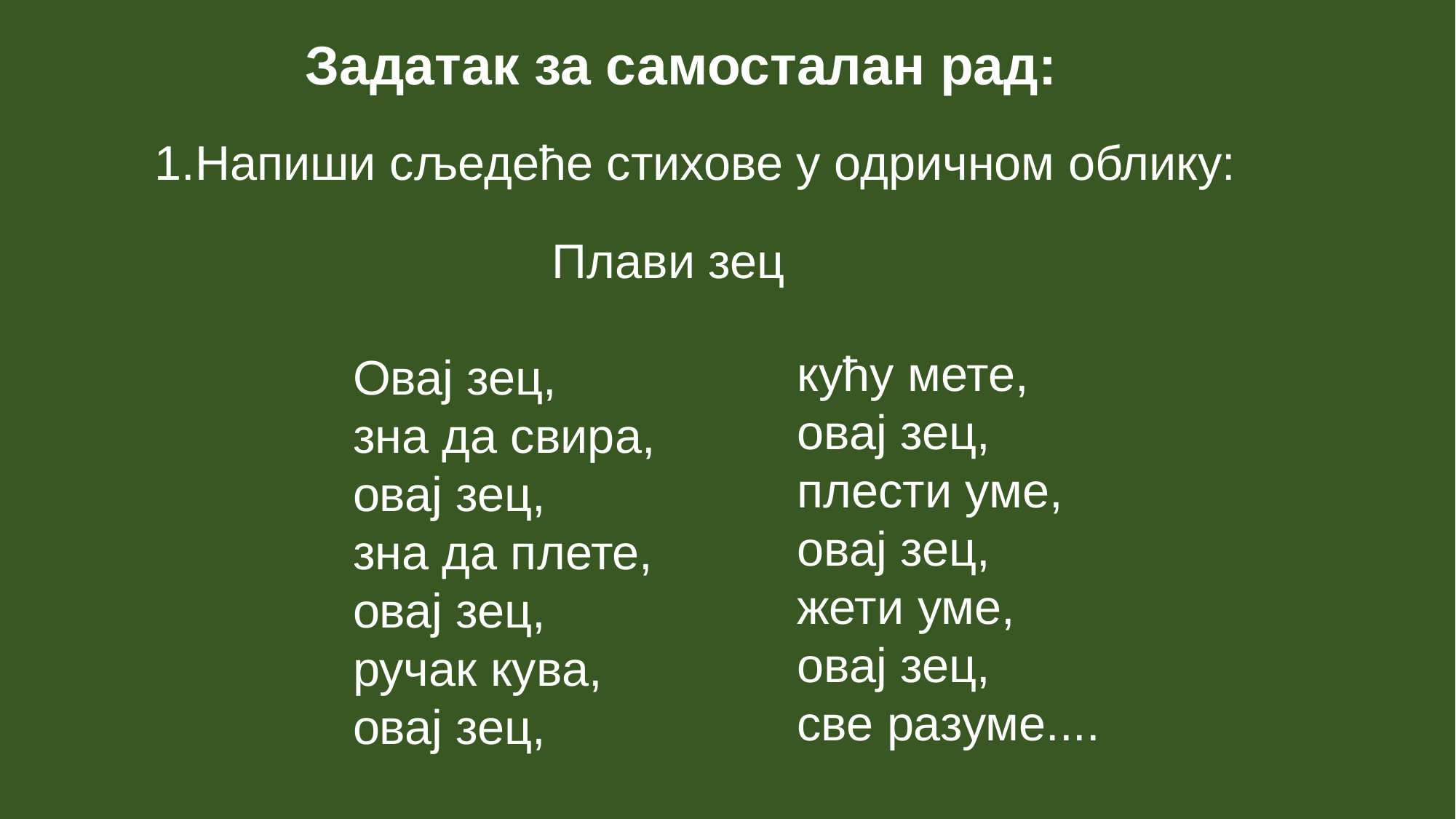

Задатак за самосталан рад:
1.Напиши сљедеће стихове у одричном облику:

  Плави зец

Овај зец,
зна да свира,
овај зец,
зна да плете,
овај зец,
ручак кува,
овај зец,

кућу мете,
овај зец,
плести уме,
овај зец,
жети уме,
овај зец,
све разуме....